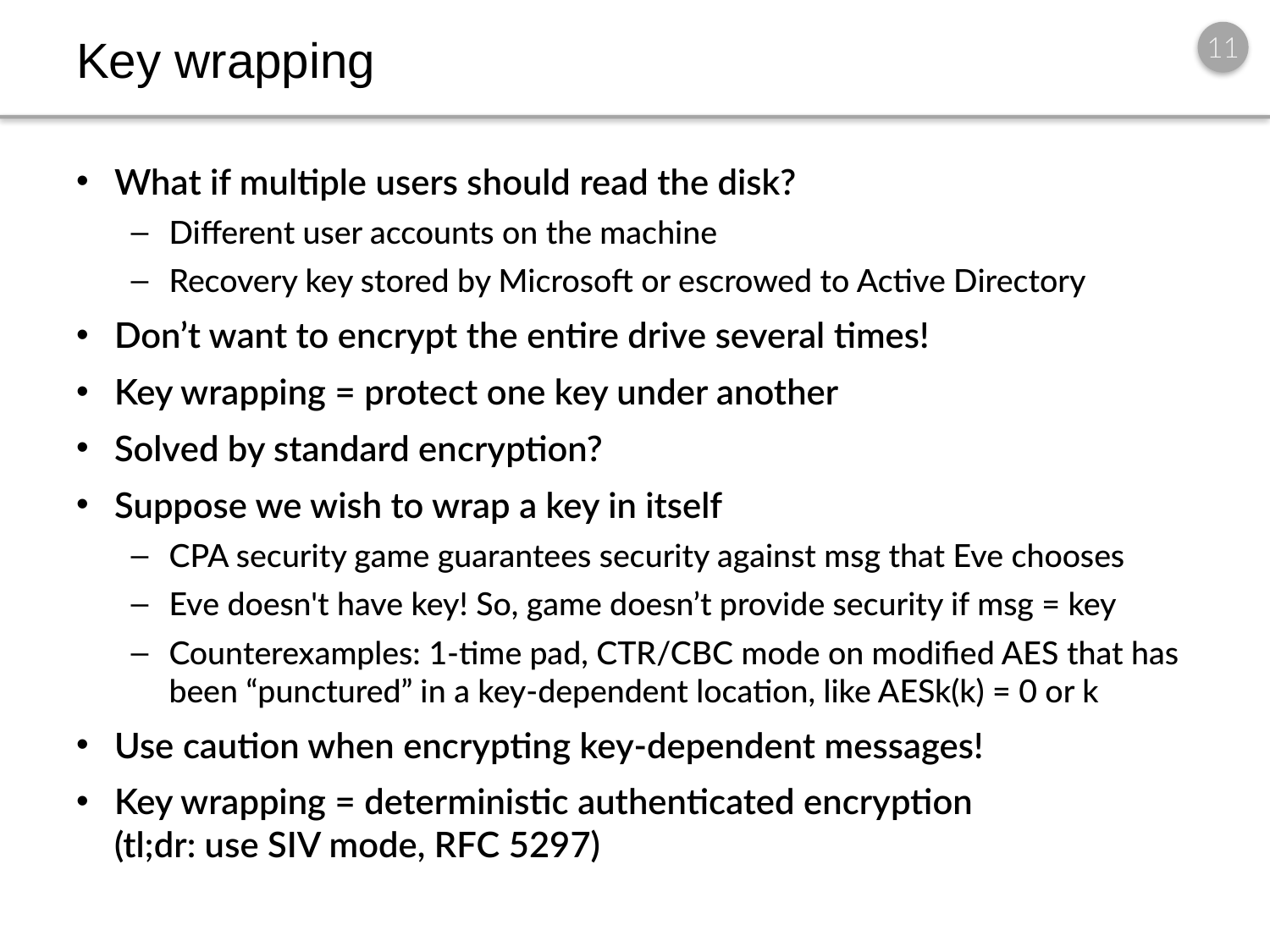

# Key wrapping
What if multiple users should read the disk?
Different user accounts on the machine
Recovery key stored by Microsoft or escrowed to Active Directory
Don’t want to encrypt the entire drive several times!
Key wrapping = protect one key under another
Solved by standard encryption?
Suppose we wish to wrap a key in itself
CPA security game guarantees security against msg that Eve chooses
Eve doesn't have key! So, game doesn’t provide security if msg = key
Counterexamples: 1-time pad, CTR/CBC mode on modified AES that has been “punctured” in a key-dependent location, like AESk(k) = 0 or k
Use caution when encrypting key-dependent messages!
Key wrapping = deterministic authenticated encryption
(tl;dr: use SIV mode, RFC 5297)